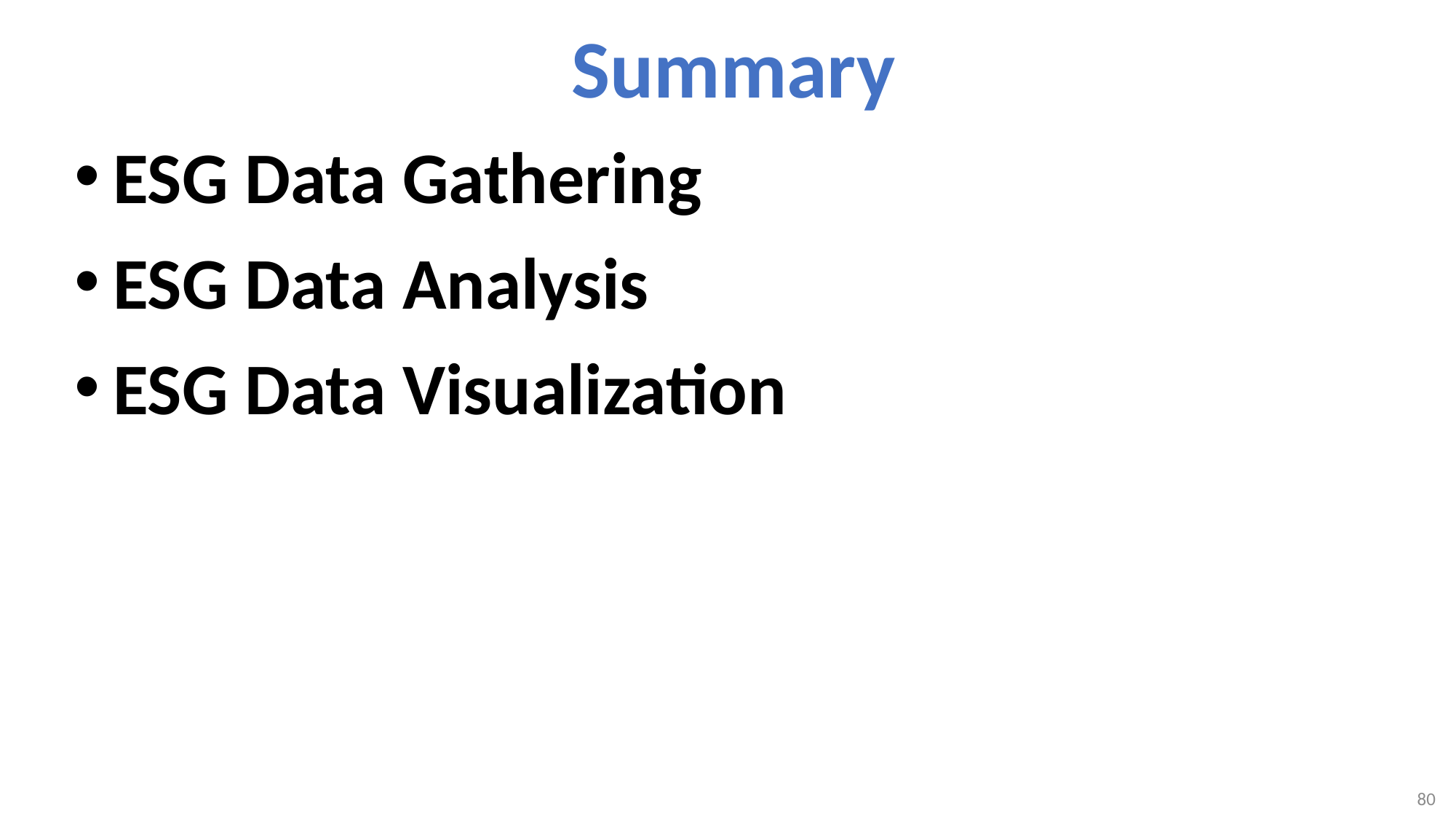

# Summary
ESG Data Gathering
ESG Data Analysis
ESG Data Visualization
80